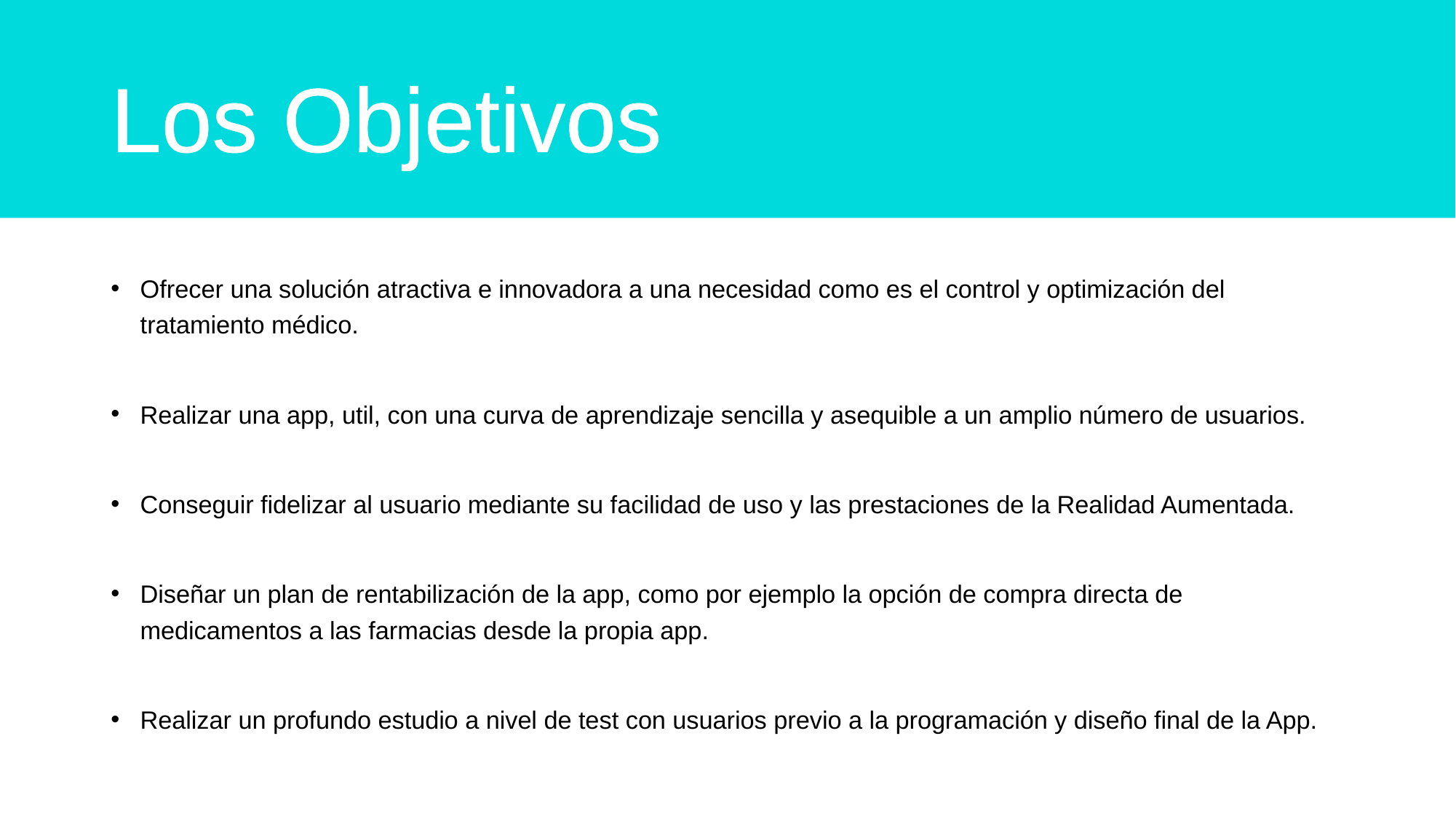

# Los Objetivos
Ofrecer una solución atractiva e innovadora a una necesidad como es el control y optimización del tratamiento médico.

Realizar una app, util, con una curva de aprendizaje sencilla y asequible a un amplio número de usuarios.

Conseguir fidelizar al usuario mediante su facilidad de uso y las prestaciones de la Realidad Aumentada.

Diseñar un plan de rentabilización de la app, como por ejemplo la opción de compra directa de medicamentos a las farmacias desde la propia app.

Realizar un profundo estudio a nivel de test con usuarios previo a la programación y diseño final de la App.